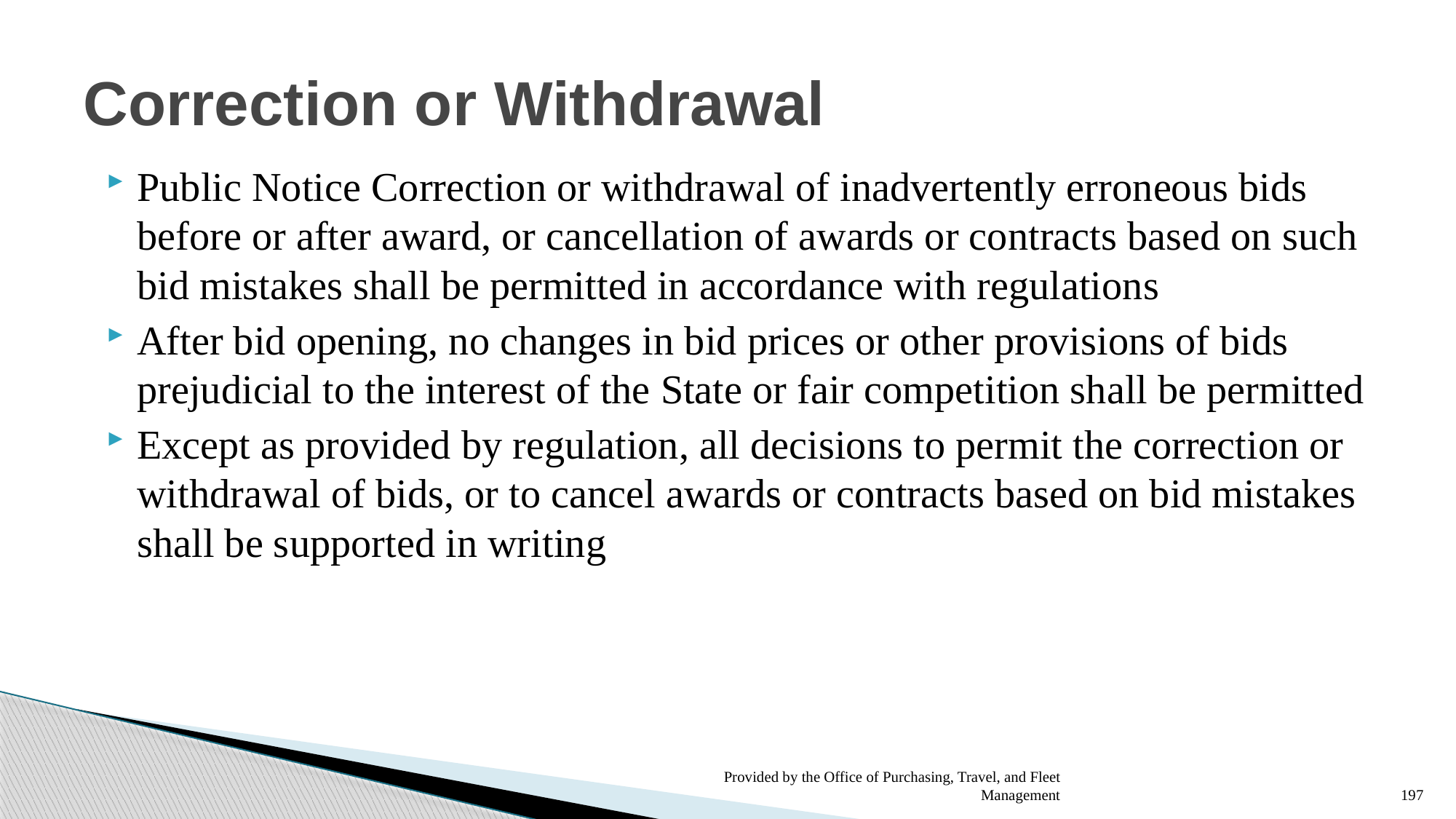

# Correction or Withdrawal
Public Notice Correction or withdrawal of inadvertently erroneous bids before or after award, or cancellation of awards or contracts based on such bid mistakes shall be permitted in accordance with regulations
After bid opening, no changes in bid prices or other provisions of bids prejudicial to the interest of the State or fair competition shall be permitted
Except as provided by regulation, all decisions to permit the correction or withdrawal of bids, or to cancel awards or contracts based on bid mistakes shall be supported in writing

Provided by the Office of Purchasing, Travel, and Fleet Management
197